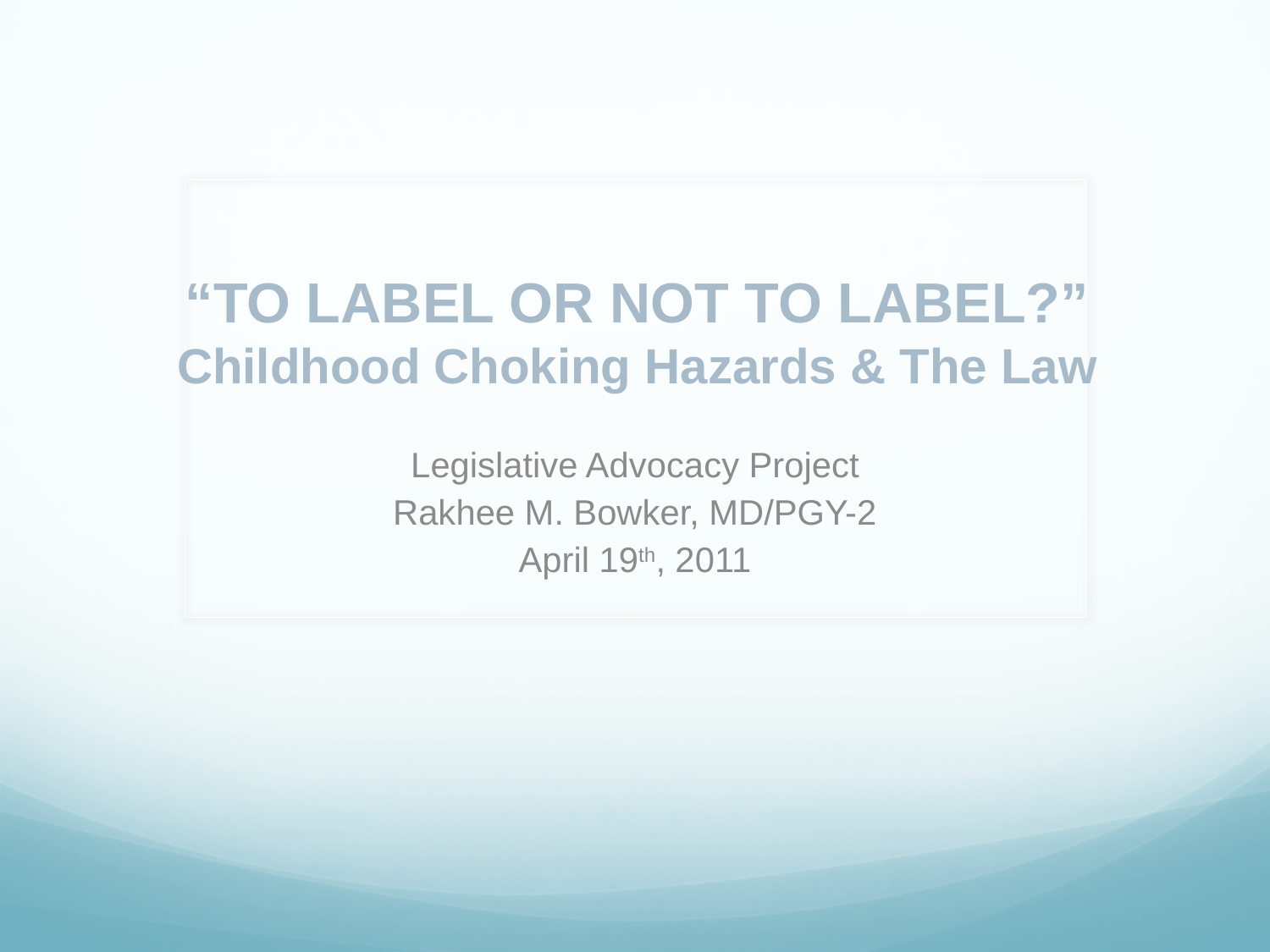

# “TO LABEL OR NOT TO LABEL?” Childhood Choking Hazards & The Law
Legislative Advocacy Project
Rakhee M. Bowker, MD/PGY-2
April 19th, 2011